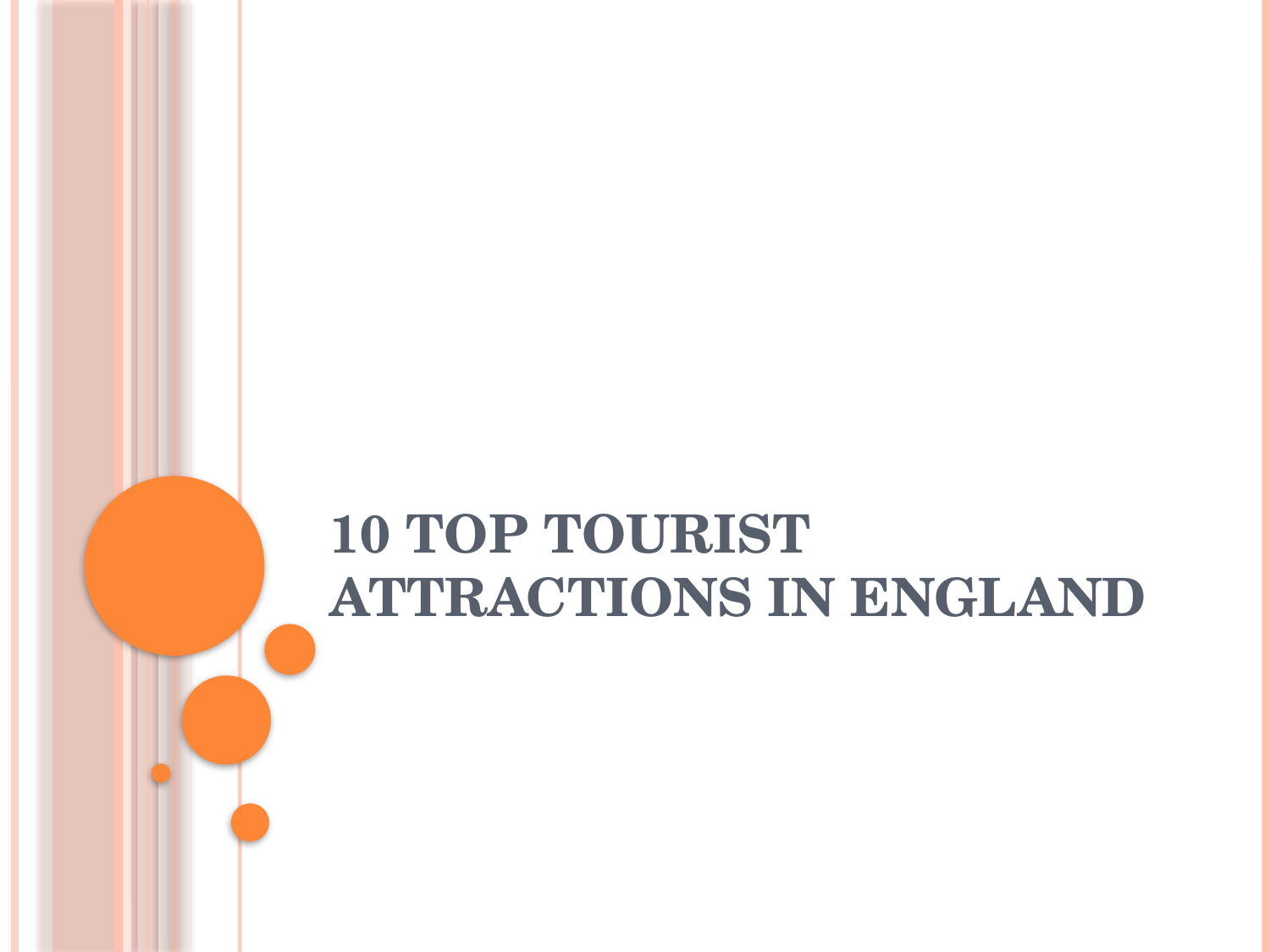

# 10 Top Tourist Attractions in England